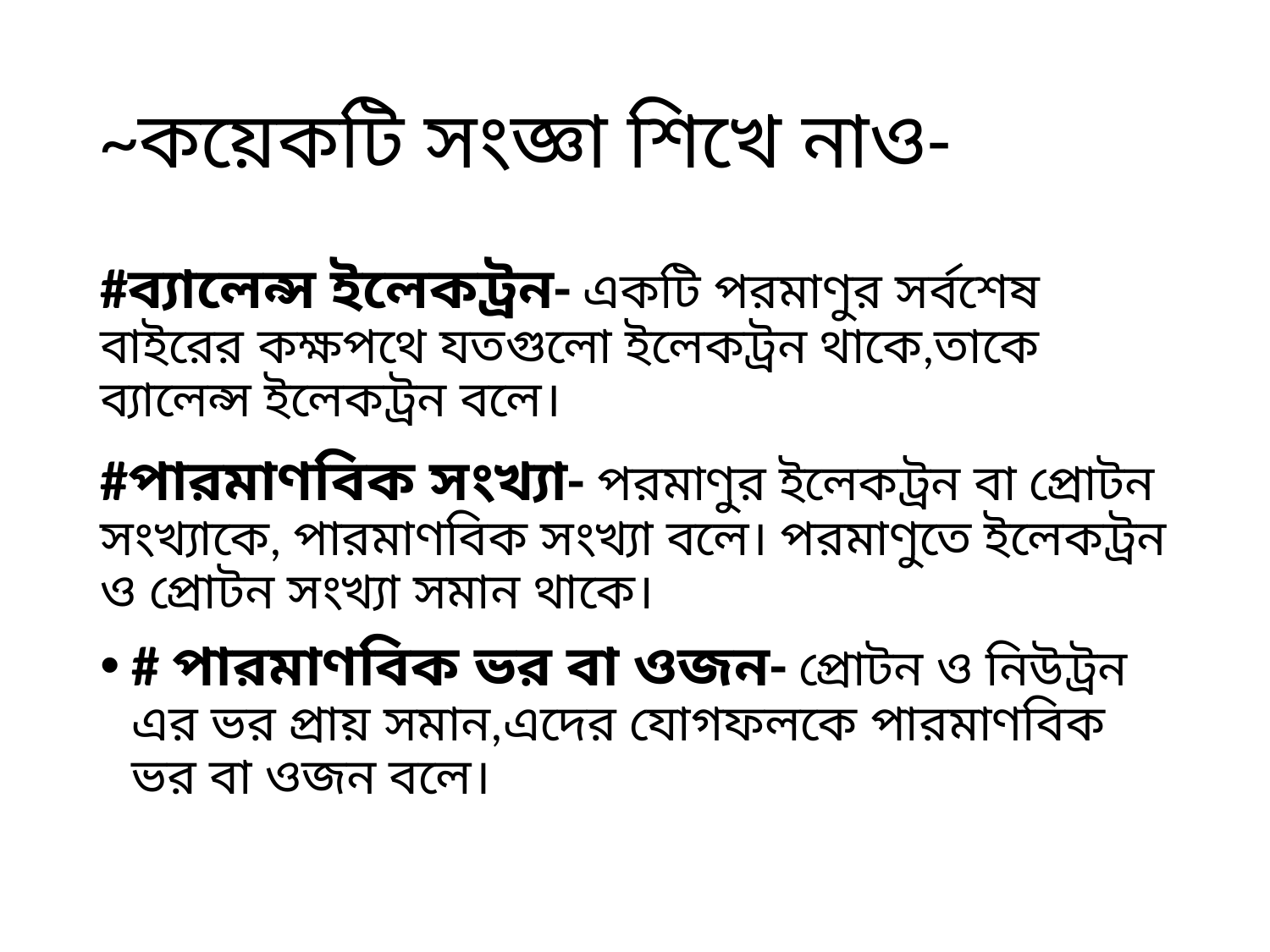

# ~কয়েকটি সংজ্ঞা শিখে নাও-
#ব্যালেন্স ইলেকট্রন- একটি পরমাণুর সর্বশেষ বাইরের কক্ষপথে যতগুলো ইলেকট্রন থাকে,তাকে ব্যালেন্স ইলেকট্রন বলে।
#পারমাণবিক সংখ্যা- পরমাণুর ইলেকট্রন বা প্রোটন সংখ্যাকে, পারমাণবিক সংখ্যা বলে। পরমাণুতে ইলেকট্রন ও প্রোটন সংখ্যা সমান থাকে।
# পারমাণবিক ভর বা ওজন- প্রোটন ও নিউট্রন এর ভর প্রায় সমান,এদের যোগফলকে পারমাণবিক ভর বা ওজন বলে।